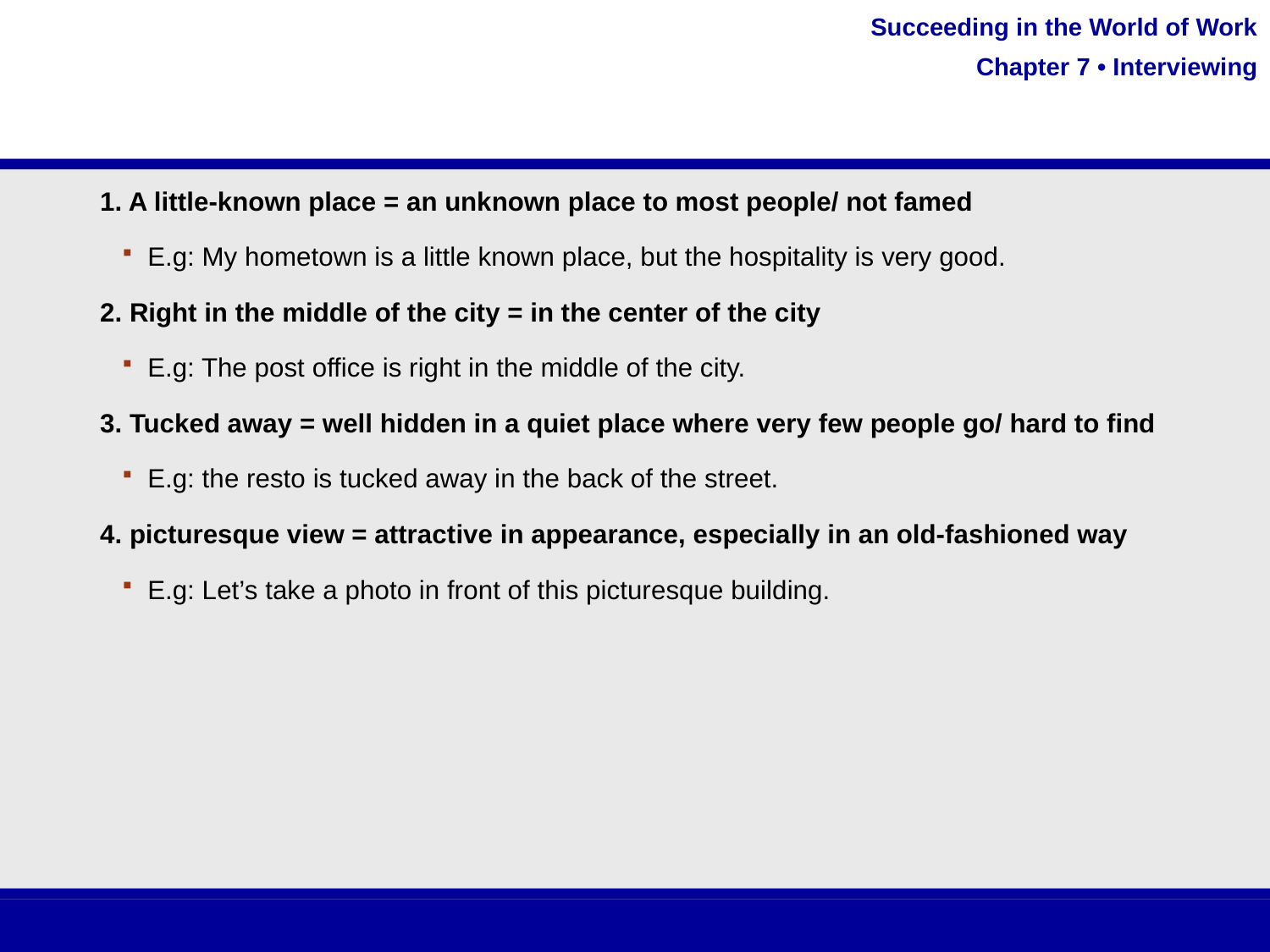

1. A little-known place = an unknown place to most people/ not famed
E.g: My hometown is a little known place, but the hospitality is very good.
2. Right in the middle of the city = in the center of the city
E.g: The post office is right in the middle of the city.
3. Tucked away = well hidden in a quiet place where very few people go/ hard to find
E.g: the resto is tucked away in the back of the street.
4. picturesque view = attractive in appearance, especially in an old-fashioned way
E.g: Let’s take a photo in front of this picturesque building.